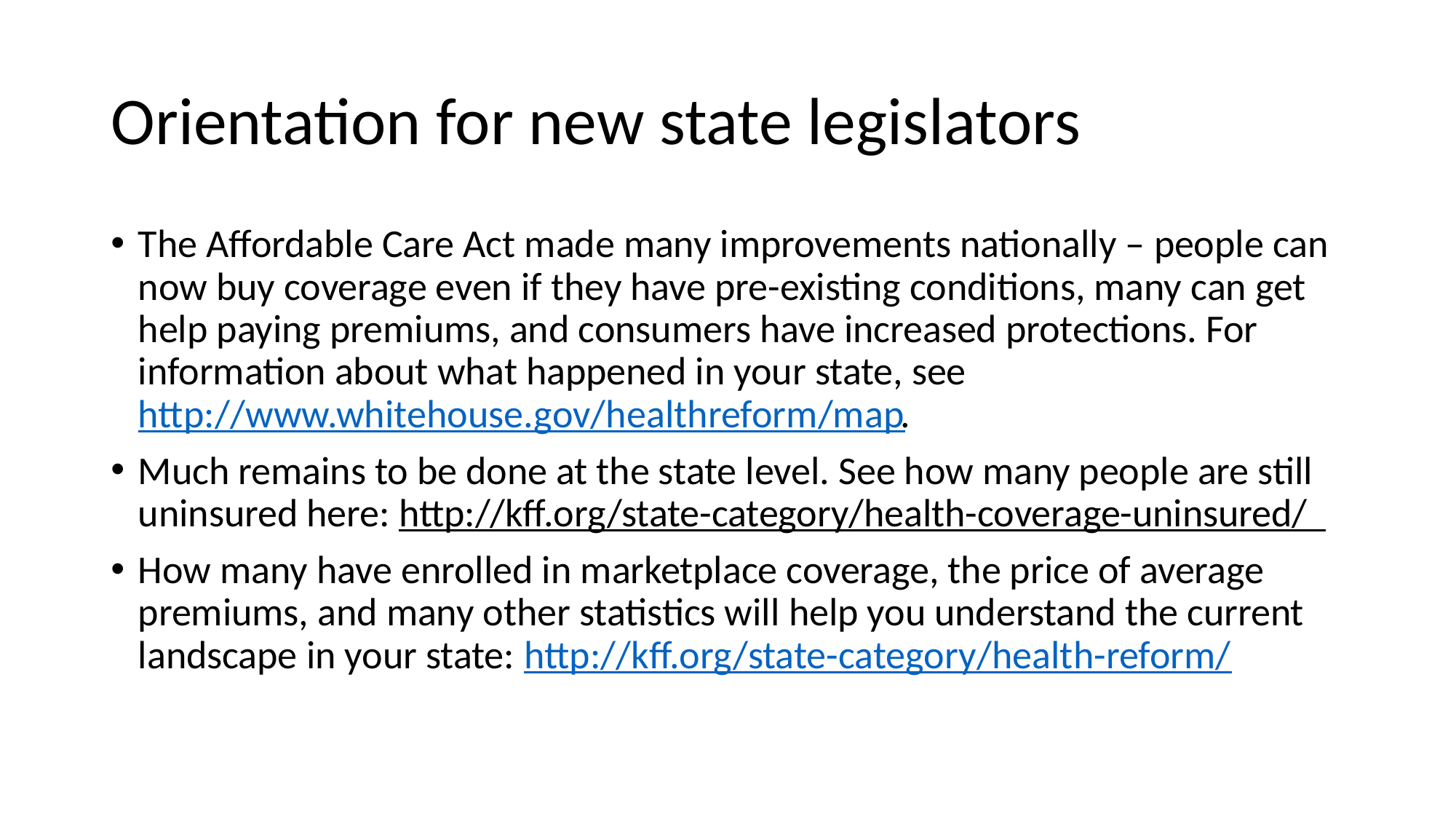

# Orientation for new state legislators
The Affordable Care Act made many improvements nationally – people can now buy coverage even if they have pre-existing conditions, many can get help paying premiums, and consumers have increased protections. For information about what happened in your state, see http://www.whitehouse.gov/healthreform/map.
Much remains to be done at the state level. See how many people are still uninsured here: http://kff.org/state-category/health-coverage-uninsured/
How many have enrolled in marketplace coverage, the price of average premiums, and many other statistics will help you understand the current landscape in your state: http://kff.org/state-category/health-reform/